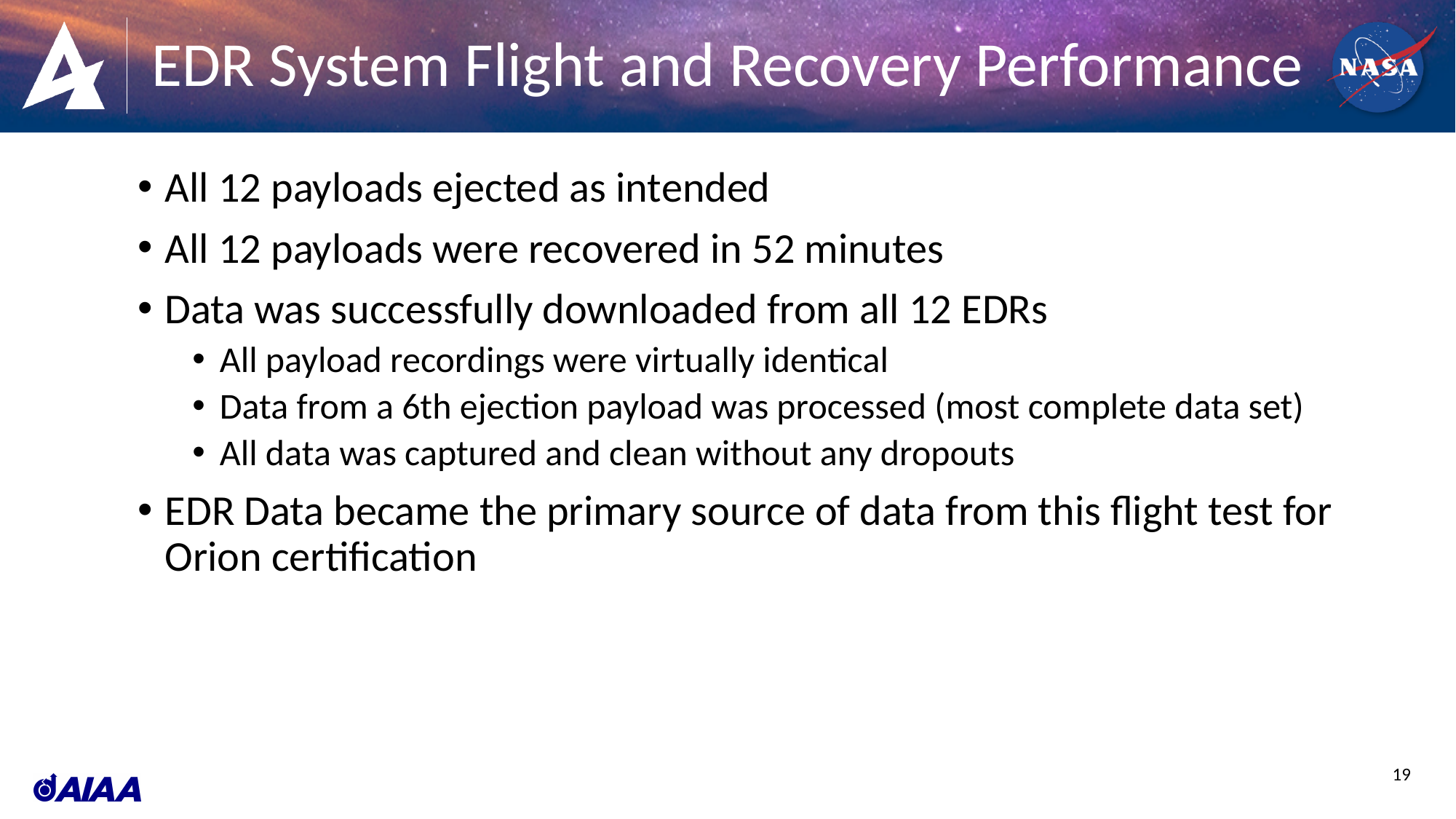

# EDR System Flight and Recovery Performance
All 12 payloads ejected as intended
All 12 payloads were recovered in 52 minutes
Data was successfully downloaded from all 12 EDRs
All payload recordings were virtually identical
Data from a 6th ejection payload was processed (most complete data set)
All data was captured and clean without any dropouts
EDR Data became the primary source of data from this flight test for Orion certification